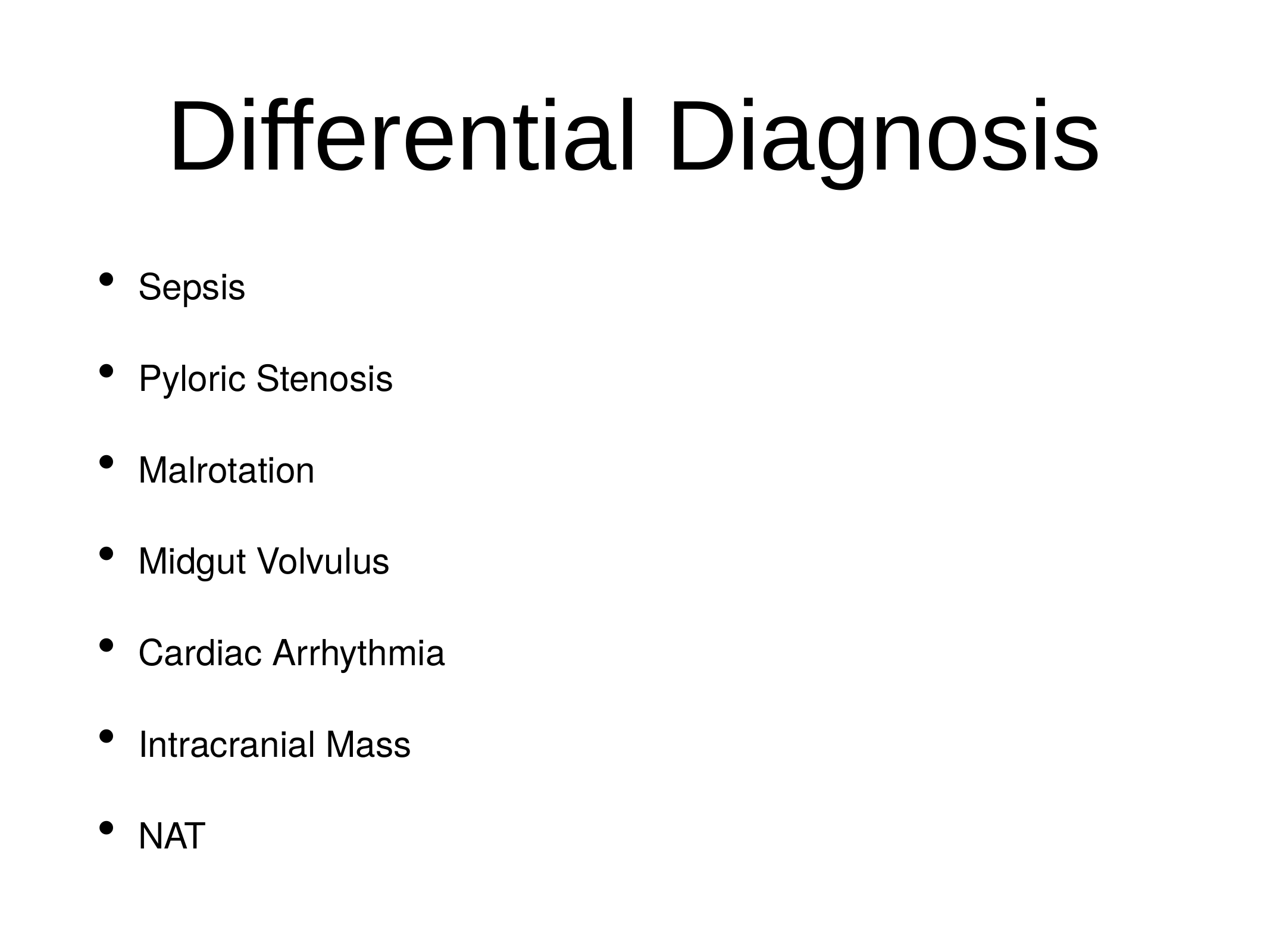

# Differential Diagnosis
Sepsis
Pyloric Stenosis
Malrotation
Midgut Volvulus
Cardiac Arrhythmia
Intracranial Mass
NAT